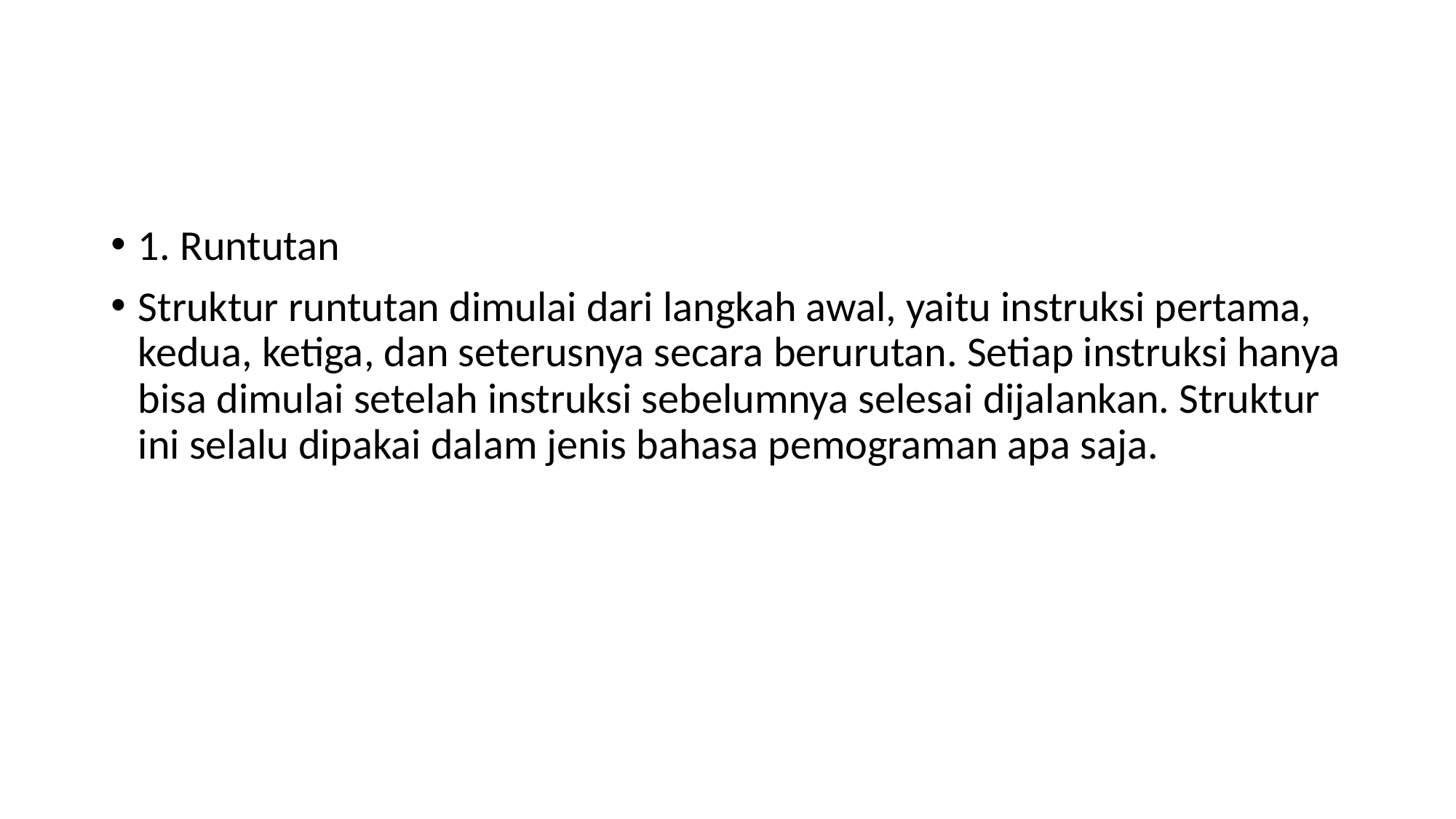

#
1. Runtutan
Struktur runtutan dimulai dari langkah awal, yaitu instruksi pertama, kedua, ketiga, dan seterusnya secara berurutan. Setiap instruksi hanya bisa dimulai setelah instruksi sebelumnya selesai dijalankan. Struktur ini selalu dipakai dalam jenis bahasa pemograman apa saja.